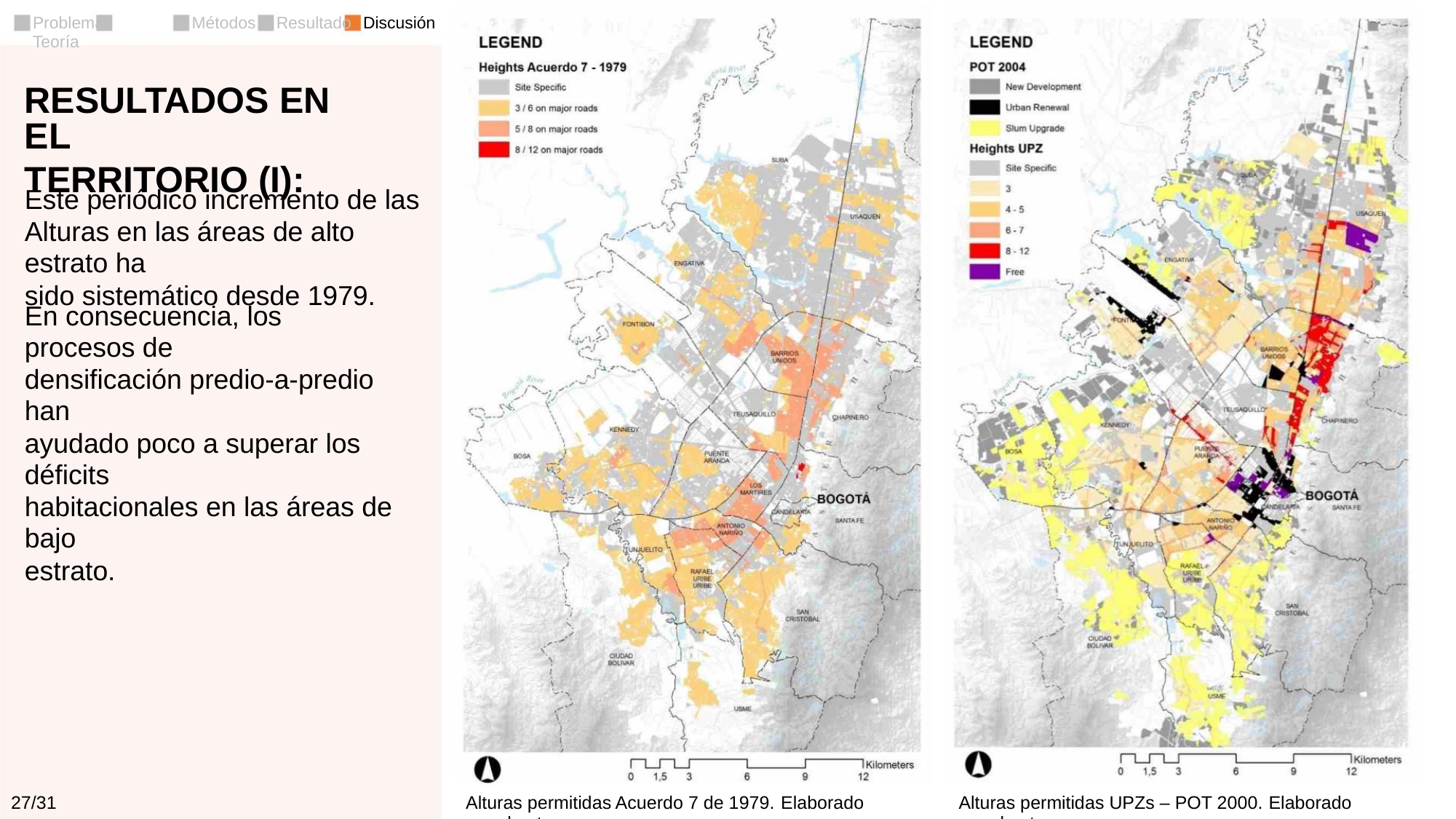

Discusión
Problema Teoría
Métodos
Resultado
RESULTADOS EN EL
TERRITORIO (I):
Este periódico incremento de las
Alturas en las áreas de alto estrato ha
sido sistemático desde 1979.
En consecuencia, los procesos de
densificación predio-a-predio han
ayudado poco a superar los déficits
habitacionales en las áreas de bajo
estrato.
Alturas permitidas UPZs – POT 2000. Elaborado por el autor
Alturas permitidas Acuerdo 7 de 1979. Elaborado por el autor
27/31